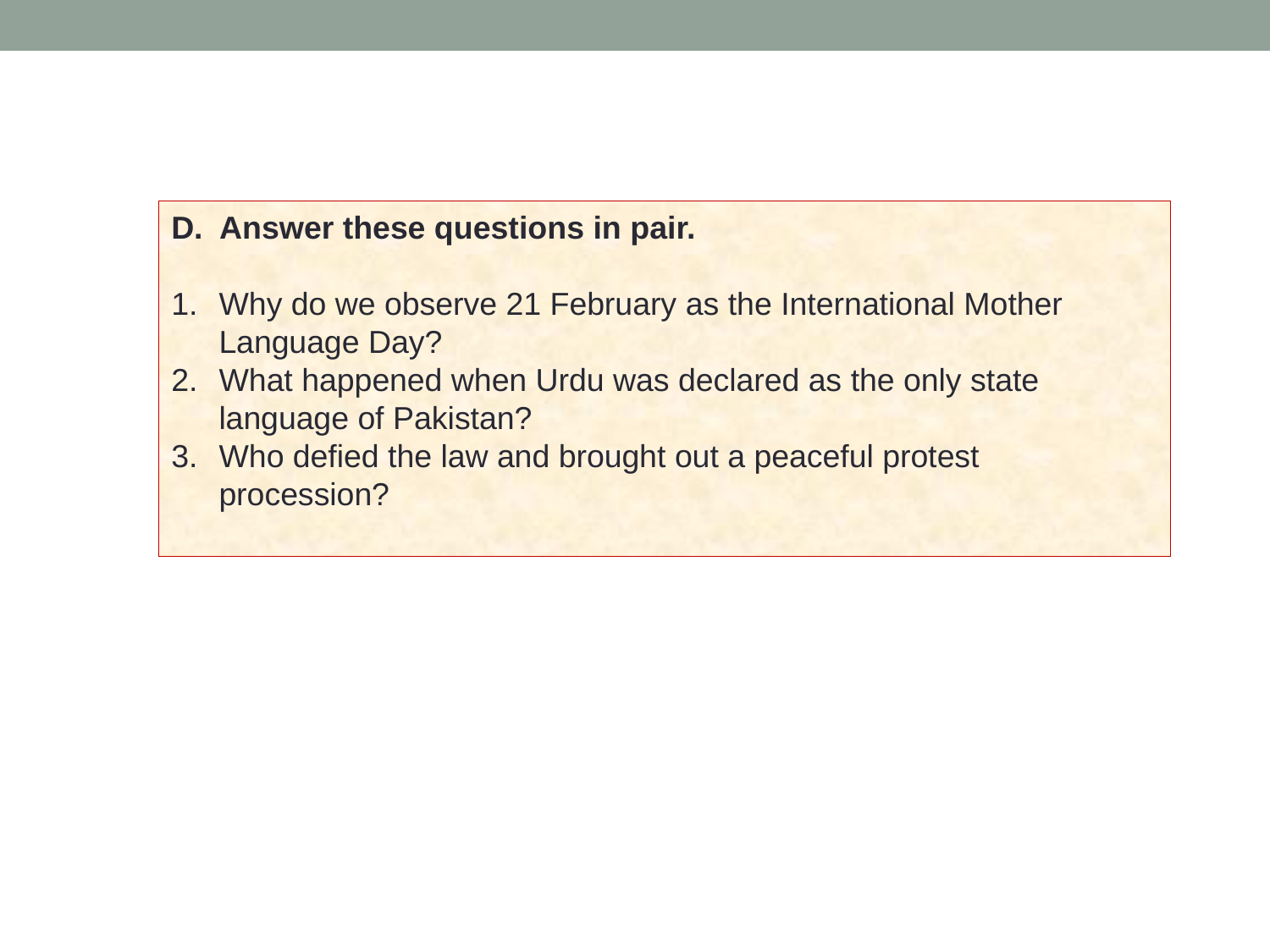

D.  Answer these questions in pair.

Why do we observe 21 February as the International Mother Language Day?
What happened when Urdu was declared as the only state language of Pakistan?
Who defied the law and brought out a peaceful protest procession?